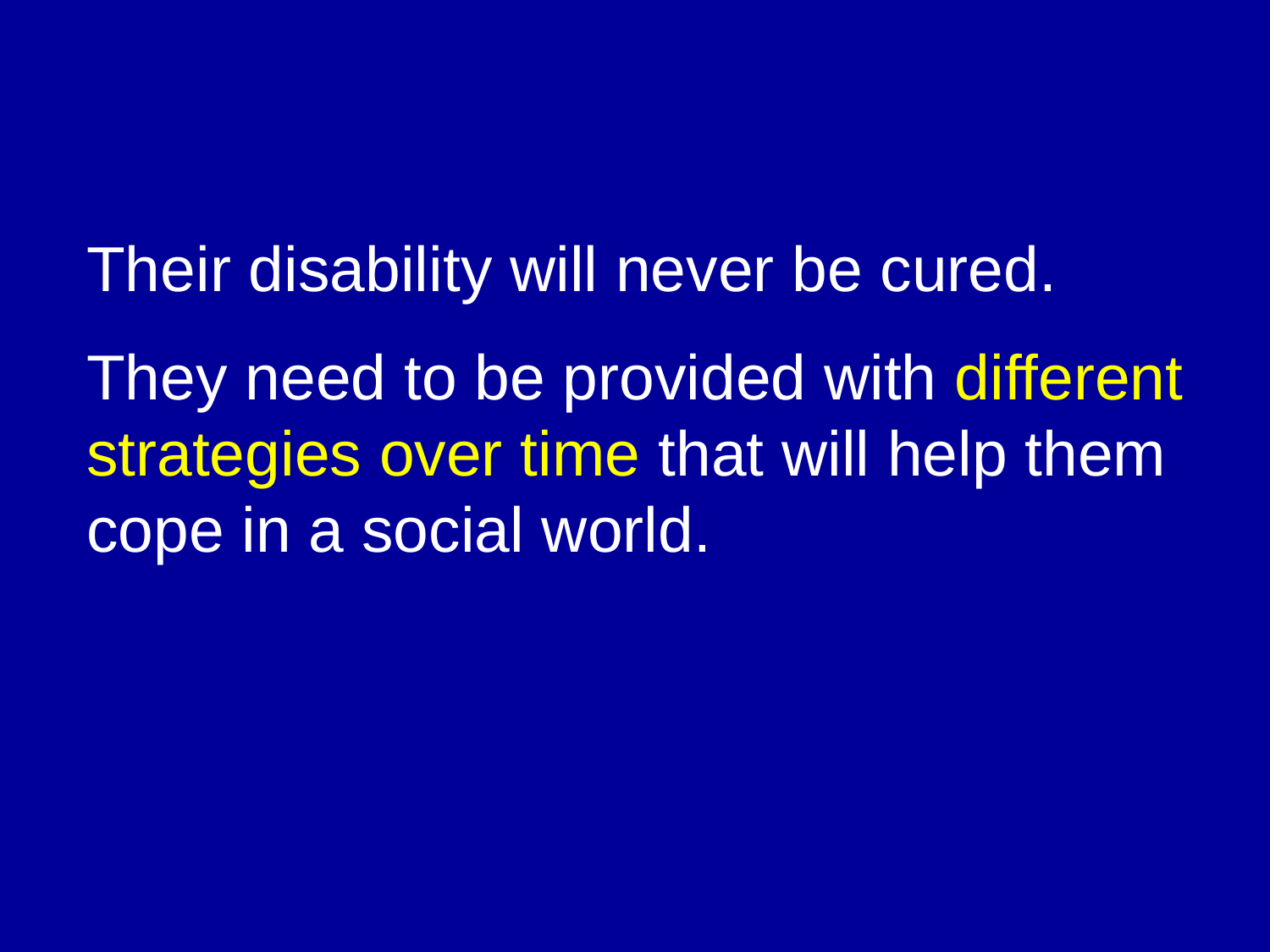

Their disability will never be cured.
They need to be provided with different strategies over time that will help them cope in a social world.